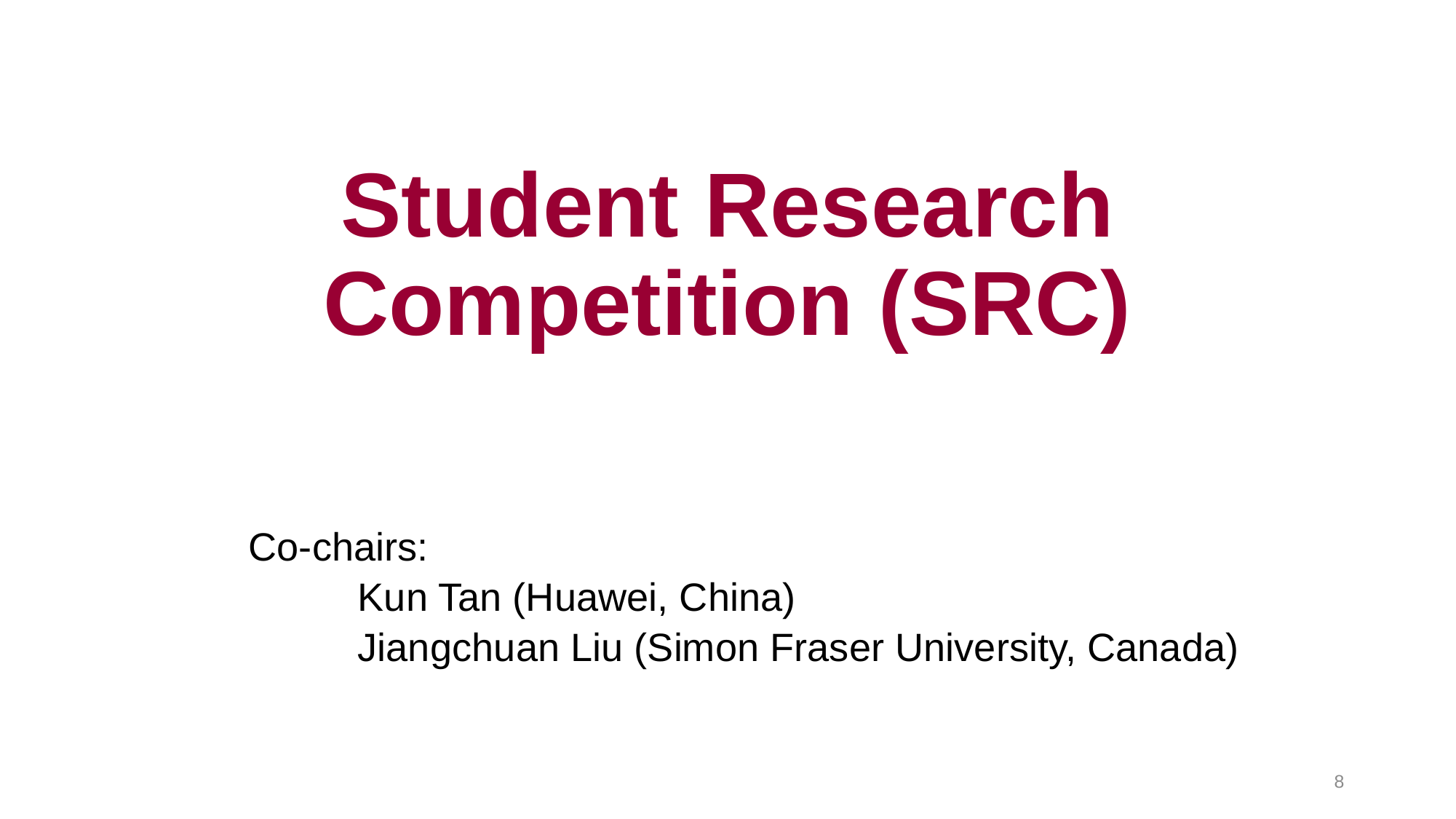

# Student Research Competition (SRC)
Co-chairs:
	Kun Tan (Huawei, China)
	Jiangchuan Liu (Simon Fraser University, Canada)
8